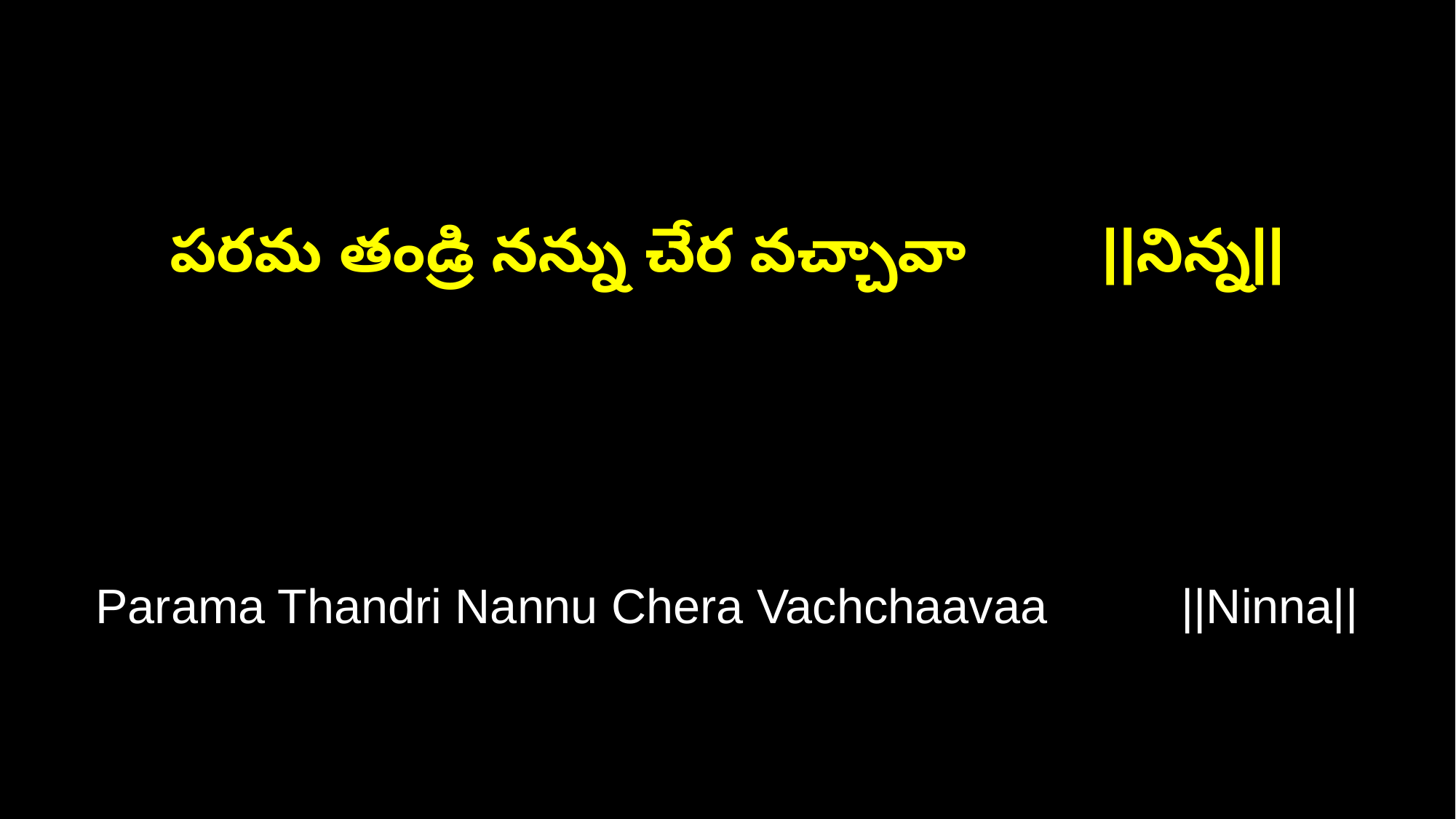

పరమ తండ్రి నన్ను చేర వచ్చావా        ||నిన్న||
Parama Thandri Nannu Chera Vachchaavaa          ||Ninna||